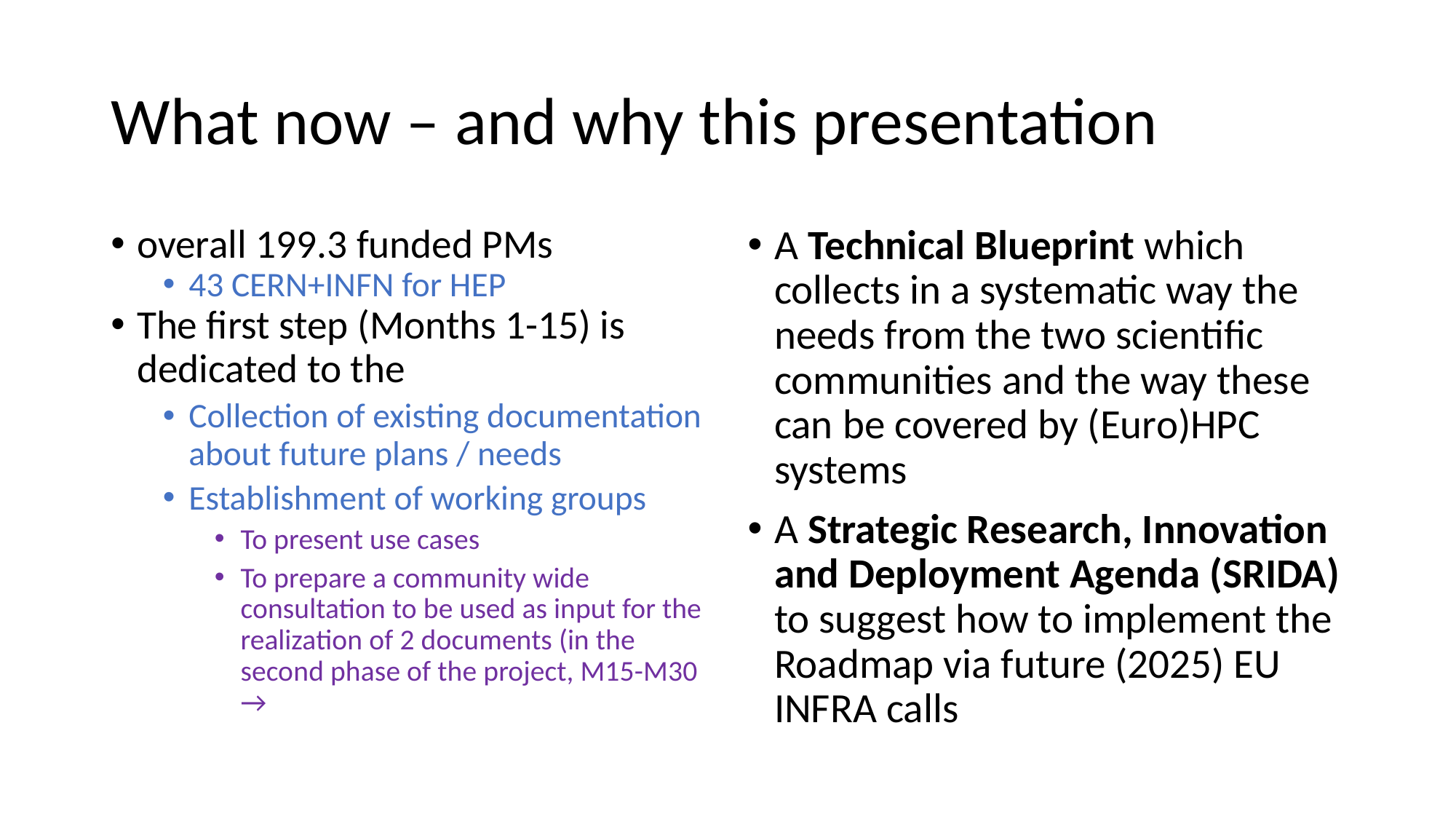

# What now – and why this presentation
overall 199.3 funded PMs
43 CERN+INFN for HEP
The first step (Months 1-15) is dedicated to the
Collection of existing documentation about future plans / needs
Establishment of working groups
To present use cases
To prepare a community wide consultation to be used as input for the realization of 2 documents (in the second phase of the project, M15-M30 →
A Technical Blueprint which collects in a systematic way the needs from the two scientific communities and the way these can be covered by (Euro)HPC systems
A Strategic Research, Innovation and Deployment Agenda (SRIDA) to suggest how to implement the Roadmap via future (2025) EU INFRA calls